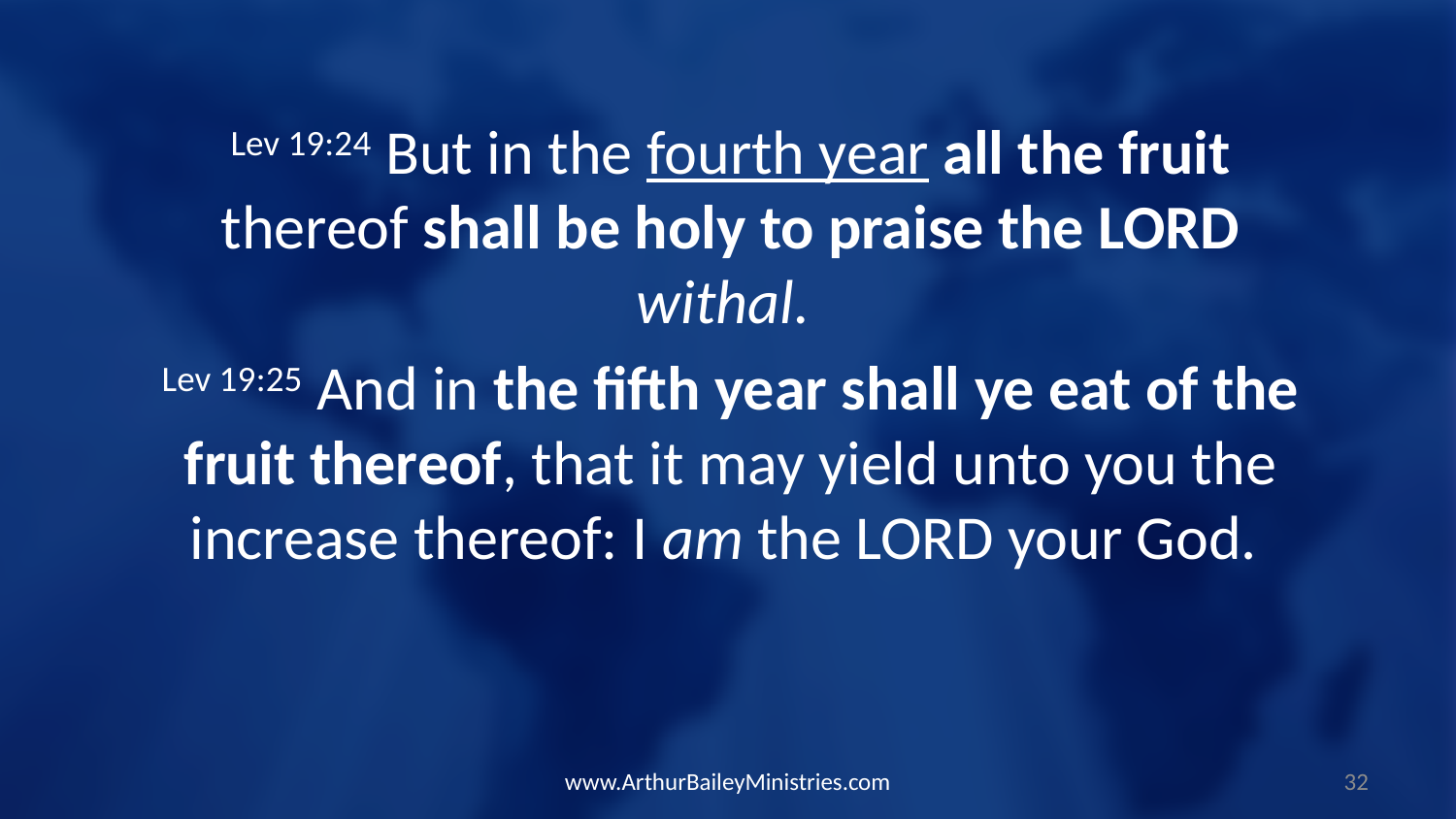

Lev 19:24 But in the fourth year all the fruit thereof shall be holy to praise the LORD withal.
Lev 19:25 And in the fifth year shall ye eat of the fruit thereof, that it may yield unto you the increase thereof: I am the LORD your God.

www.ArthurBaileyMinistries.com
32